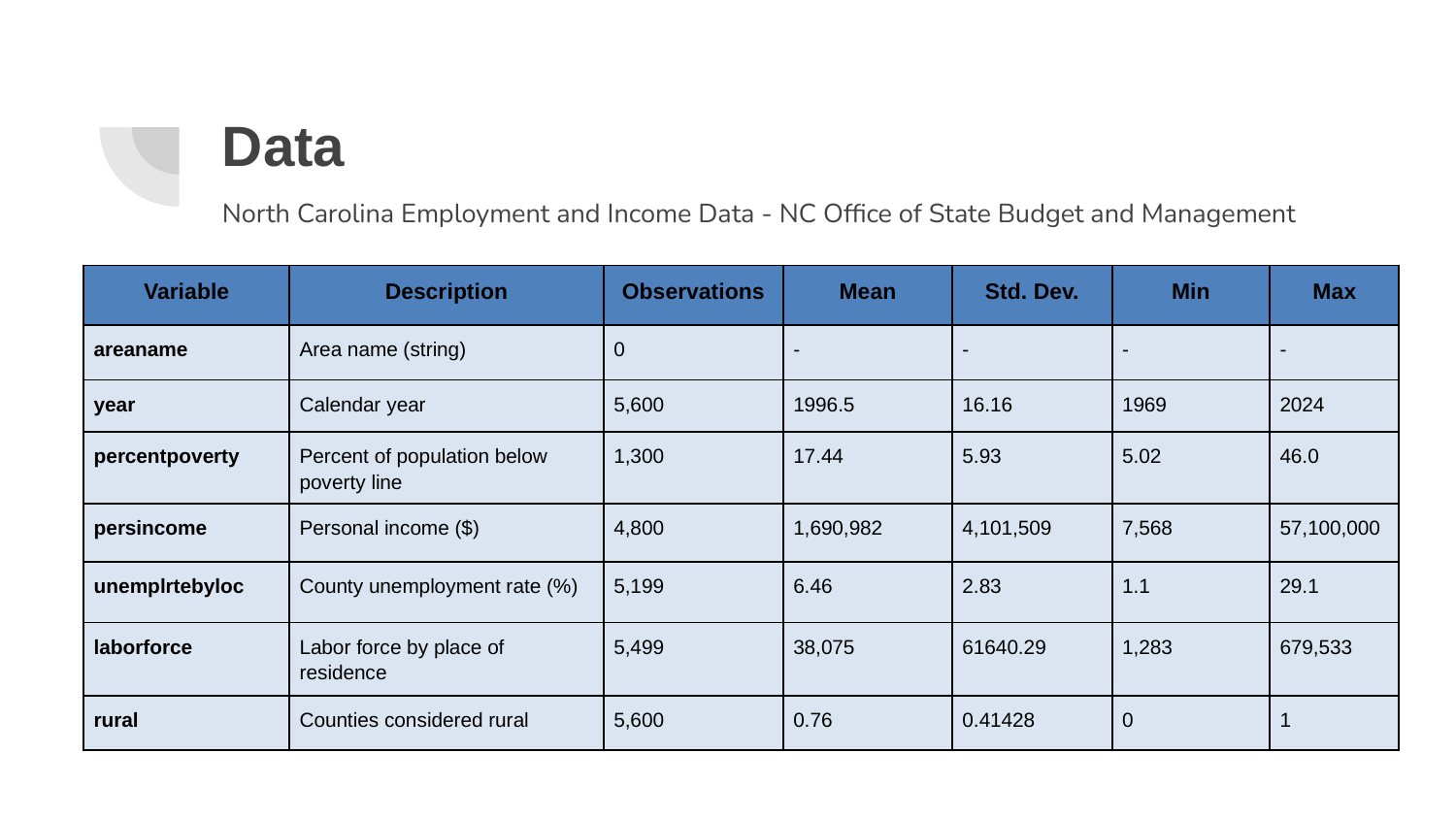

# Data
North Carolina Employment and Income Data - NC Office of State Budget and Management

| Variable | Description | Observations | Mean | Std. Dev. | Min | Max |
| --- | --- | --- | --- | --- | --- | --- |
| areaname | Area name (string) | 0 | - | - | - | - |
| year | Calendar year | 5,600 | 1996.5 | 16.16 | 1969 | 2024 |
| percentpoverty | Percent of population below poverty line | 1,300 | 17.44 | 5.93 | 5.02 | 46.0 |
| persincome | Personal income ($) | 4,800 | 1,690,982 | 4,101,509 | 7,568 | 57,100,000 |
| unemplrtebyloc | County unemployment rate (%) | 5,199 | 6.46 | 2.83 | 1.1 | 29.1 |
| laborforce | Labor force by place of residence | 5,499 | 38,075 | 61640.29 | 1,283 | 679,533 |
| rural | Counties considered rural | 5,600 | 0.76 | 0.41428 | 0 | 1 |